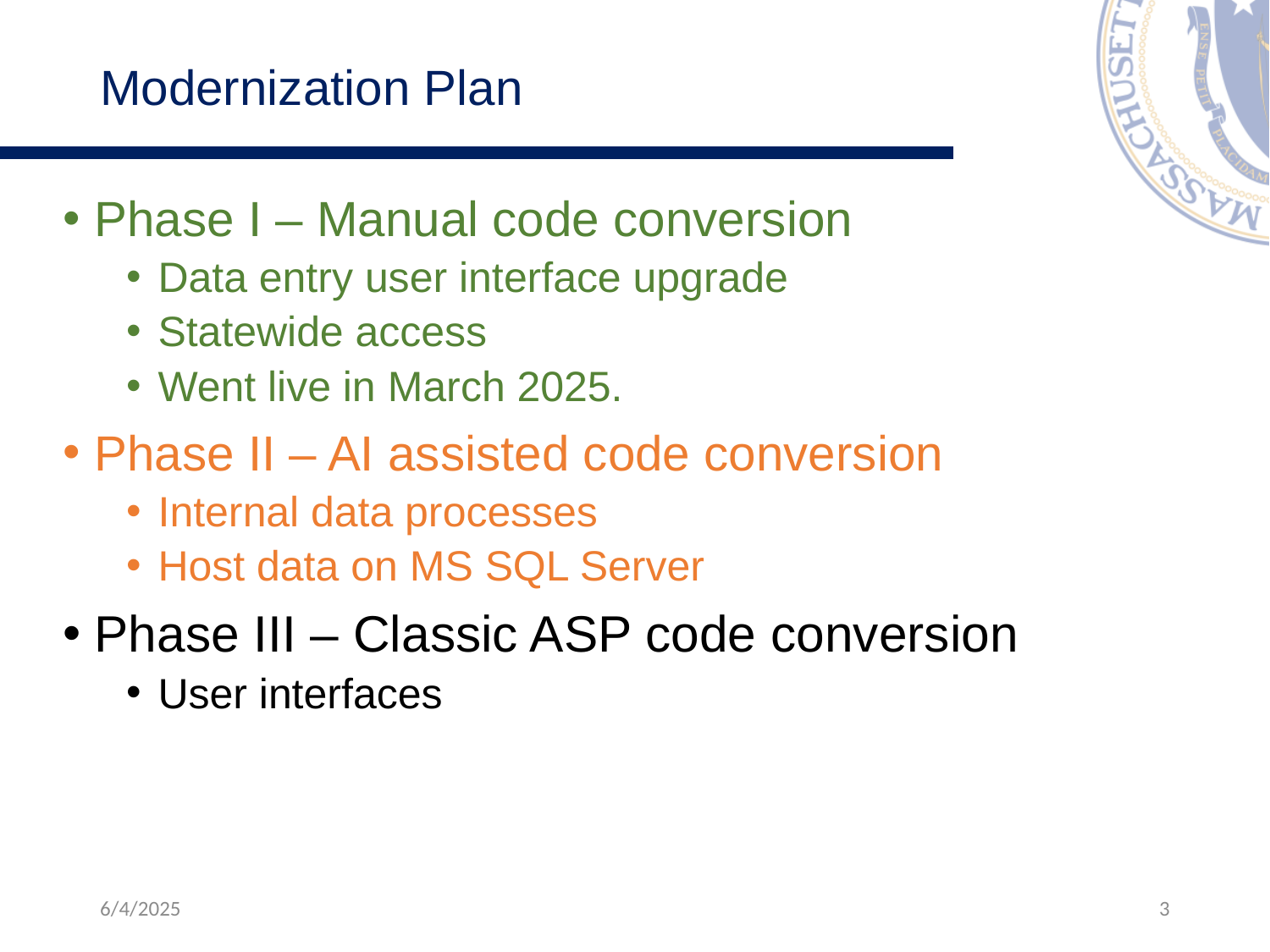

# Modernization Plan
Phase I – Manual code conversion
Data entry user interface upgrade
Statewide access
Went live in March 2025.
Phase II – AI assisted code conversion
Internal data processes
Host data on MS SQL Server
Phase III – Classic ASP code conversion
User interfaces
6/4/2025
3